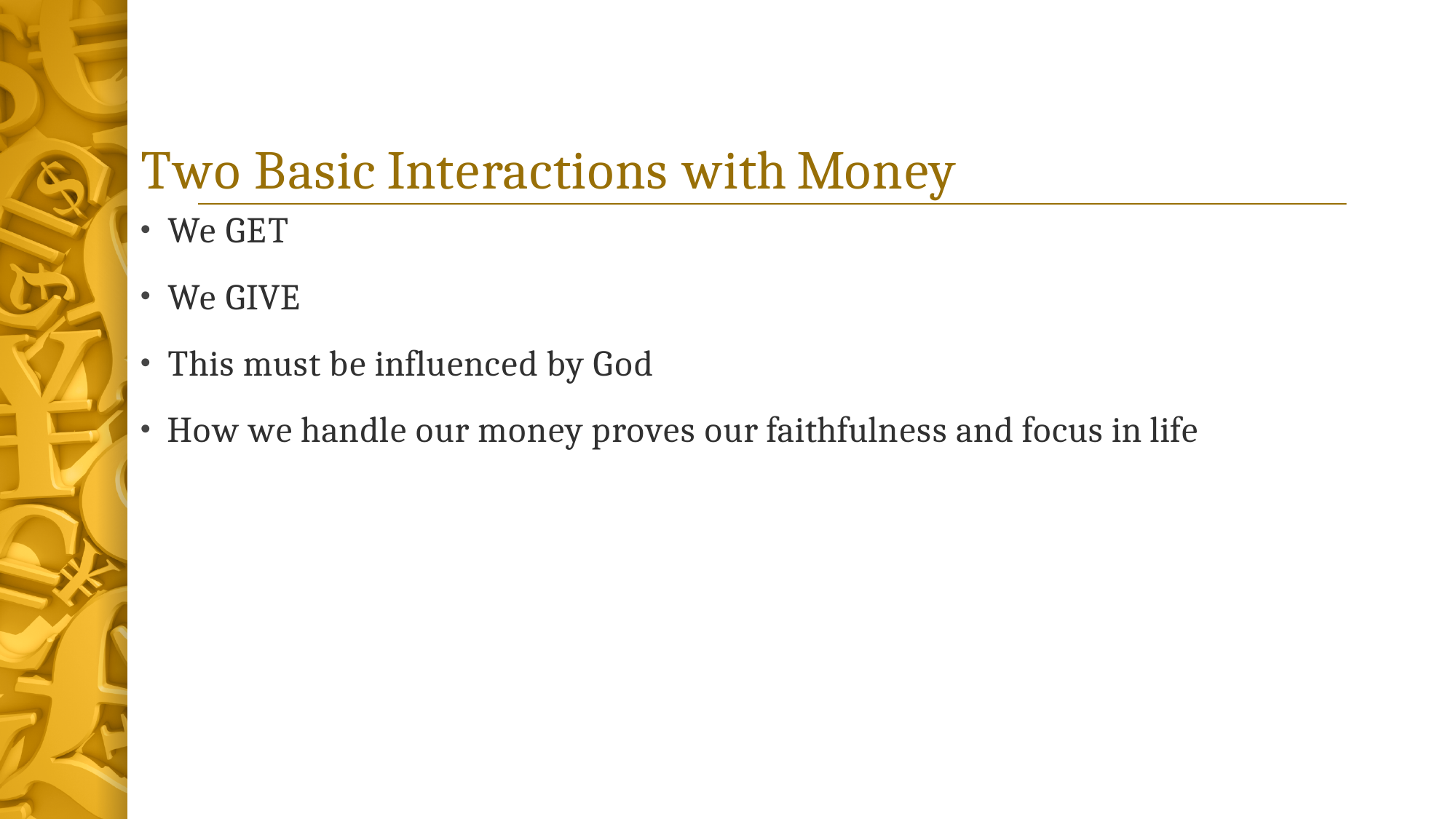

# Two Basic Interactions with Money
We GET
We GIVE
This must be influenced by God
How we handle our money proves our faithfulness and focus in life